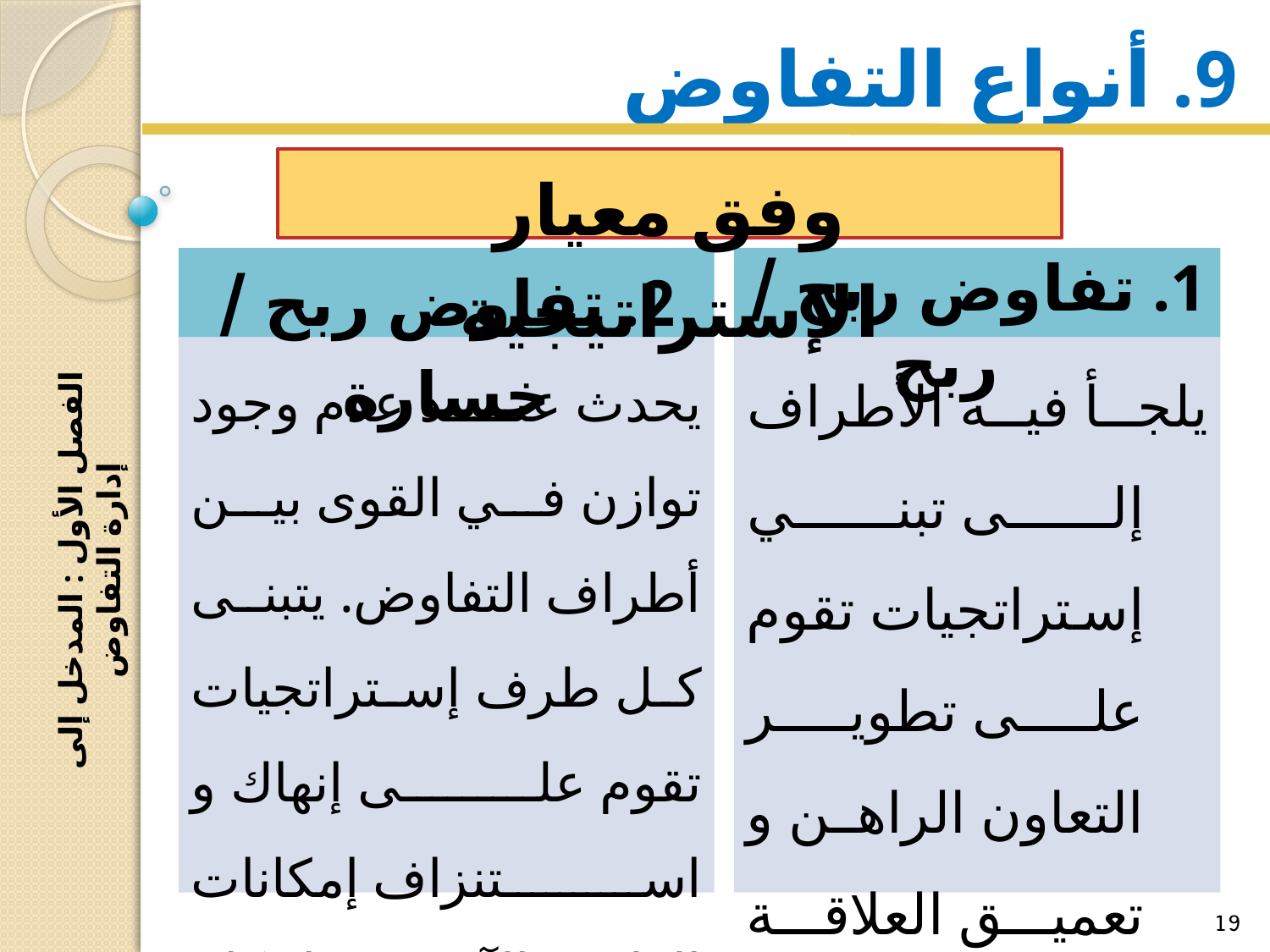

# 9. أنواع التفاوض
وفق معيار الإستراتيجية
2. تفاوض ربح / خسارة
1. تفاوض ربح / ربح
الفصل الأول : المدخل إلى إدارة التفاوض
يحدث عند عدم وجود توازن في القوى بين أطراف التفاوض. يتبنى كل طرف إستراتجيات تقوم على إنهاك و استنزاف إمكانات الطرف الآخر و إحكام السيطرة عليه
	يلجأ فيه الأطراف إلى تبني إستراتجيات تقوم على تطوير التعاون الراهن و تعميق العلاقة القائمة

19